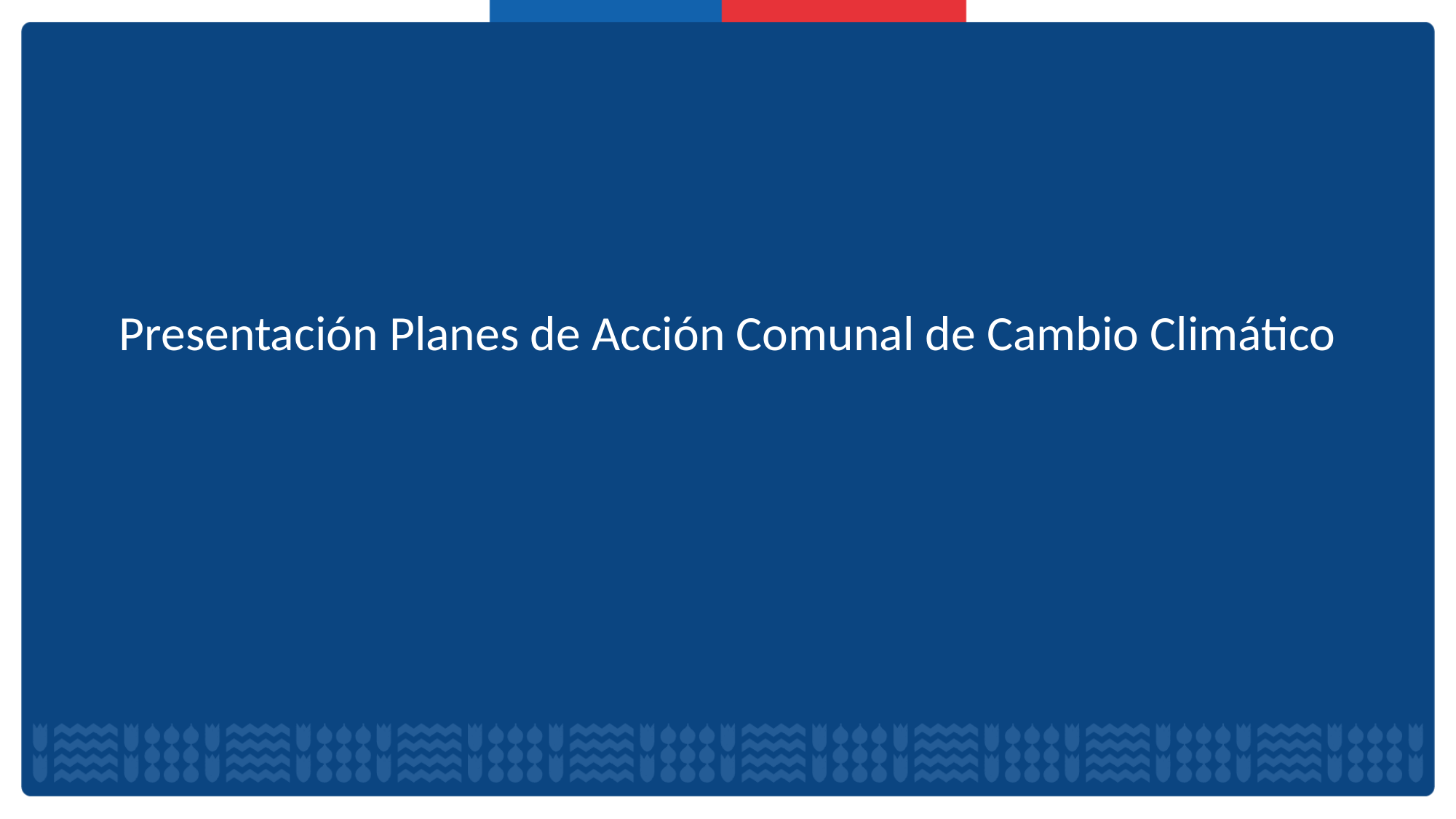

Presentación Planes de Acción Comunal de Cambio Climático